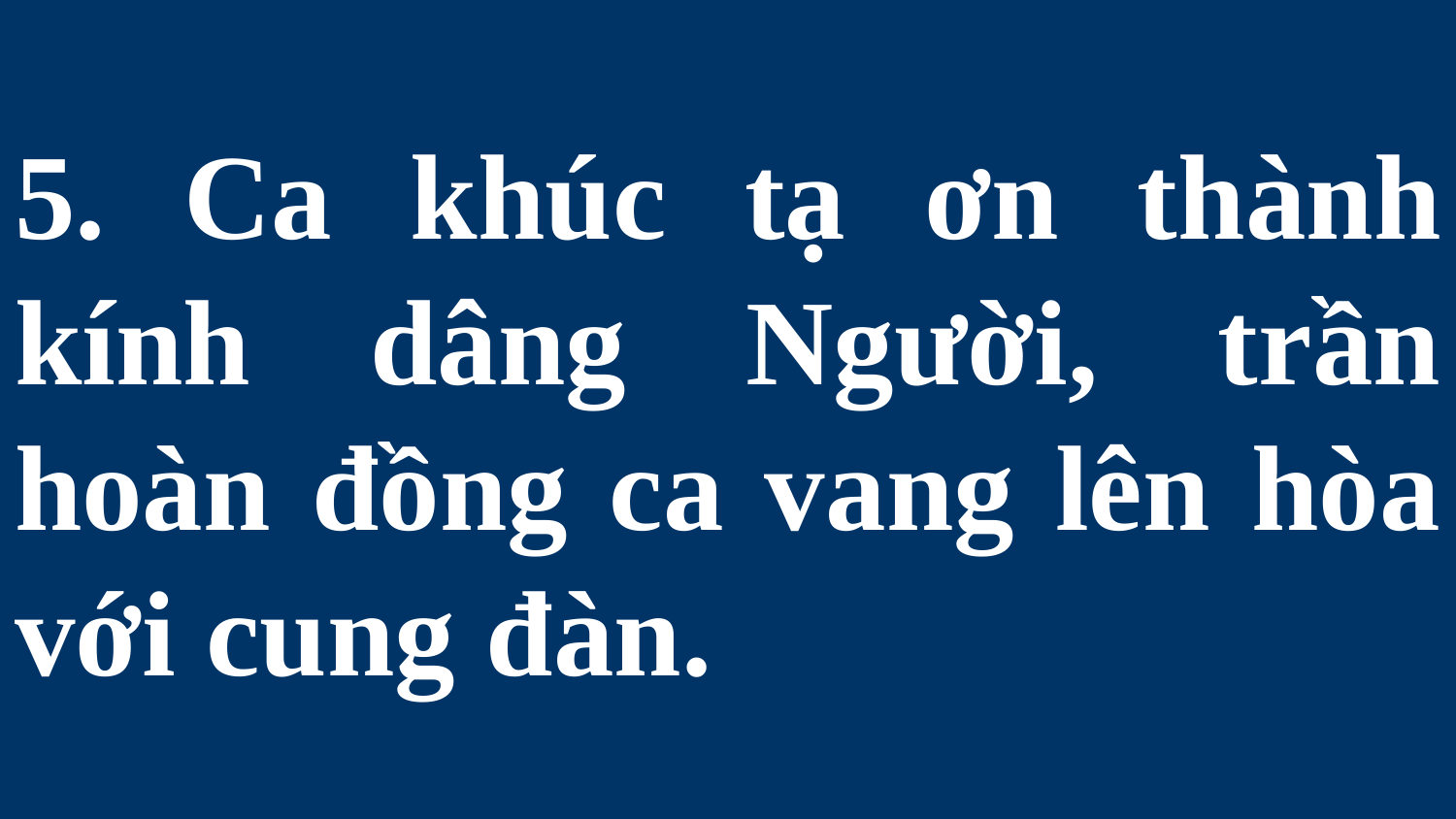

# 5. Ca khúc tạ ơn thành kính dâng Người, trần hoàn đồng ca vang lên hòa với cung đàn.